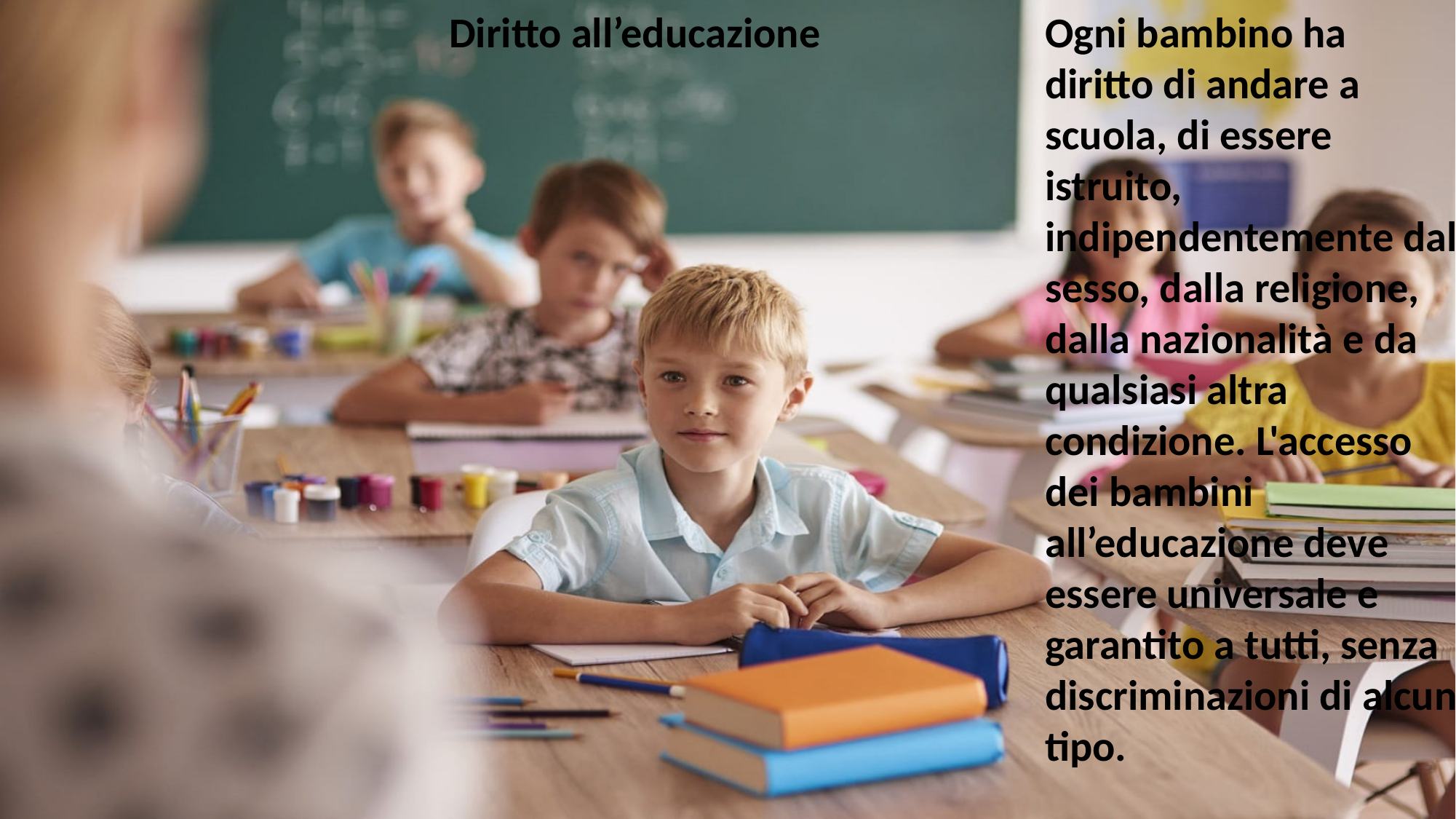

Diritto all’educazione
Ogni bambino ha diritto di andare a scuola, di essere istruito, indipendentemente dal sesso, dalla religione, dalla nazionalità e da qualsiasi altra condizione. L'accesso dei bambini all’educazione deve essere universale e garantito a tutti, senza discriminazioni di alcun tipo.